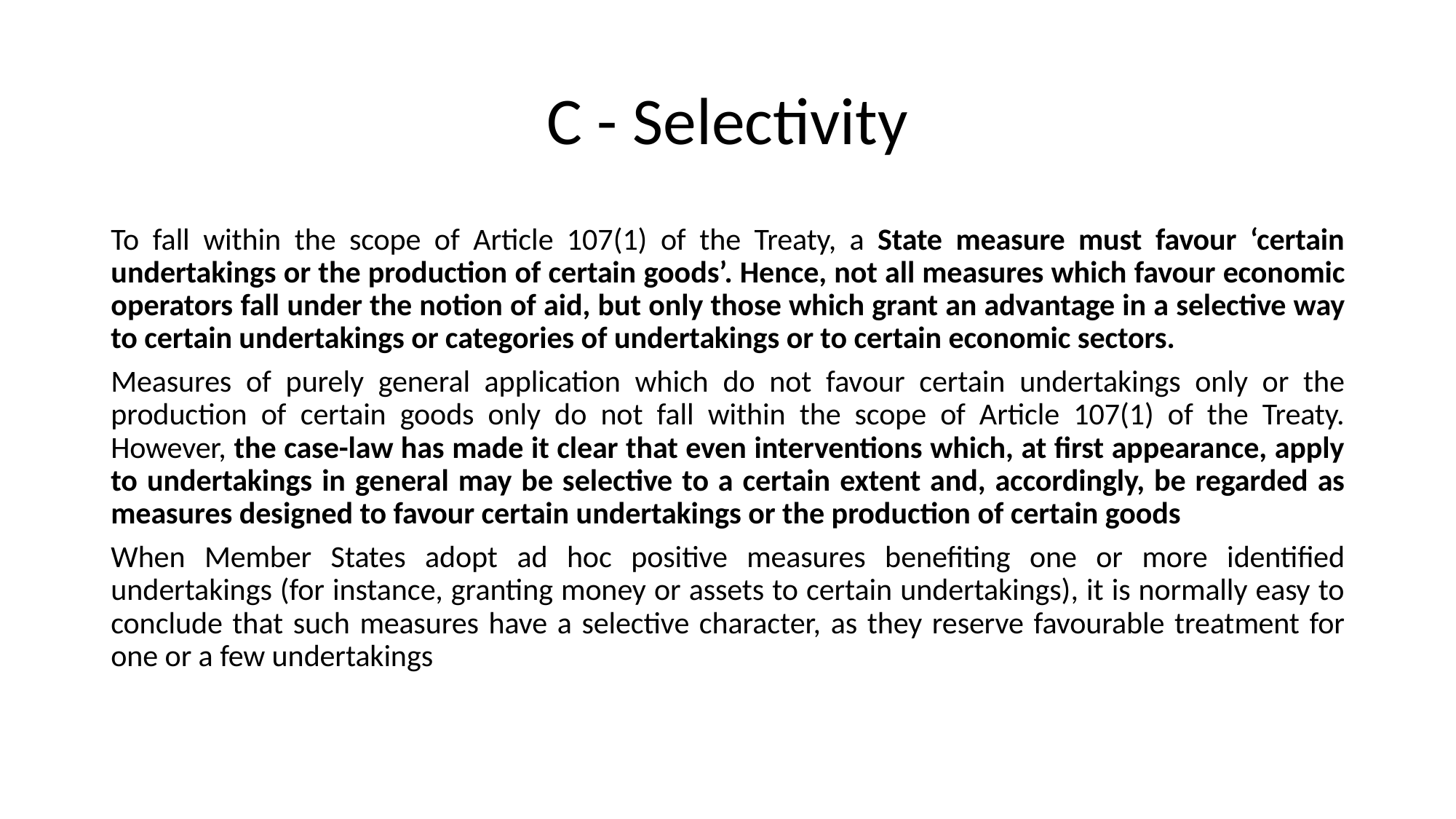

# C - Selectivity
To fall within the scope of Article 107(1) of the Treaty, a State measure must favour ‘certain undertakings or the production of certain goods’. Hence, not all measures which favour economic operators fall under the notion of aid, but only those which grant an advantage in a selective way to certain undertakings or categories of undertakings or to certain economic sectors.
Measures of purely general application which do not favour certain undertakings only or the production of certain goods only do not fall within the scope of Article 107(1) of the Treaty. However, the case-law has made it clear that even interventions which, at first appearance, apply to undertakings in general may be selective to a certain extent and, accordingly, be regarded as measures designed to favour certain undertakings or the production of certain goods
When Member States adopt ad hoc positive measures benefiting one or more identified undertakings (for instance, granting money or assets to certain undertakings), it is normally easy to conclude that such measures have a selective character, as they reserve favourable treatment for one or a few undertakings